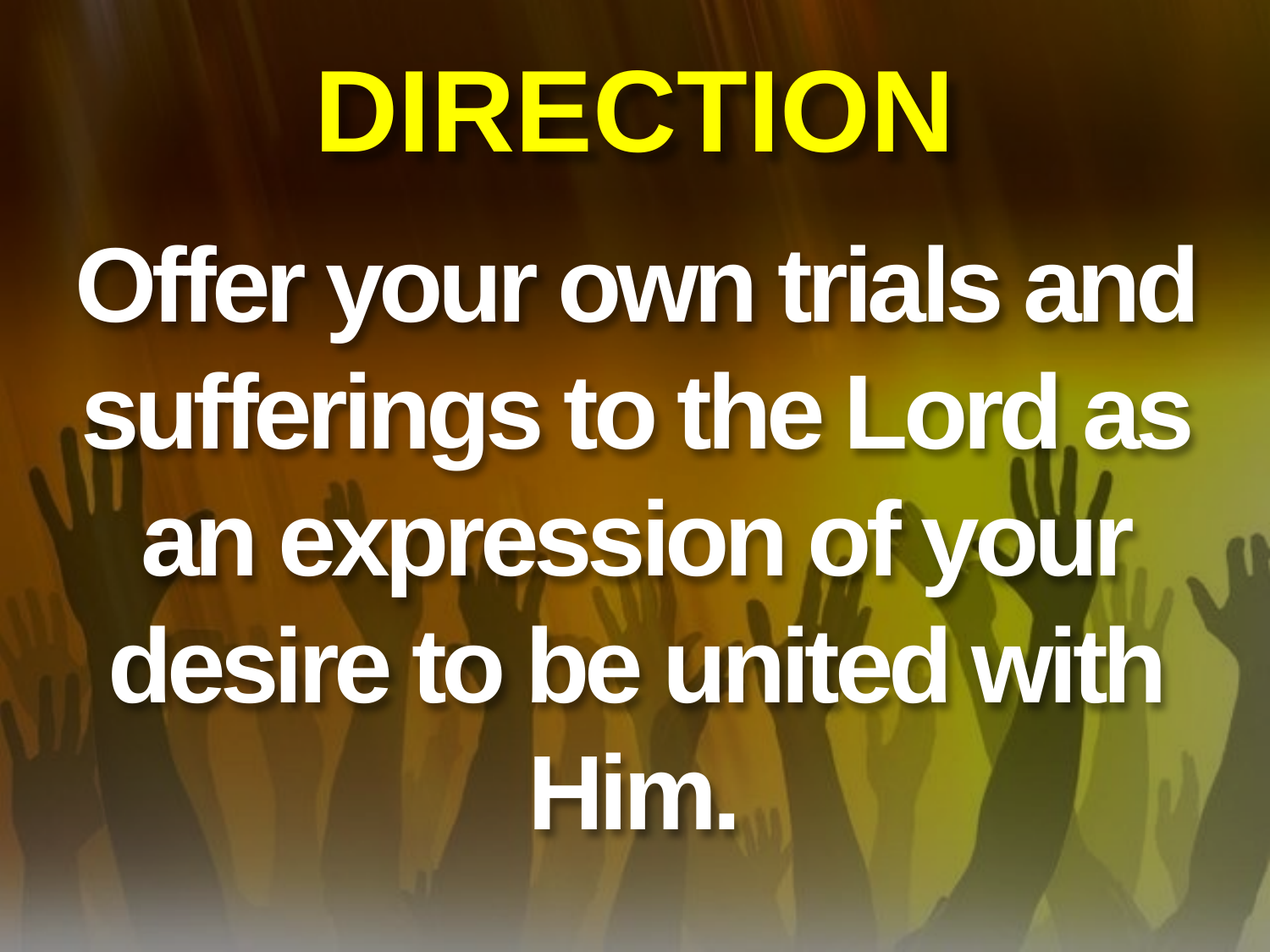

# DIRECTION
Offer your own trials and sufferings to the Lord as an expression of your desire to be united with Him.